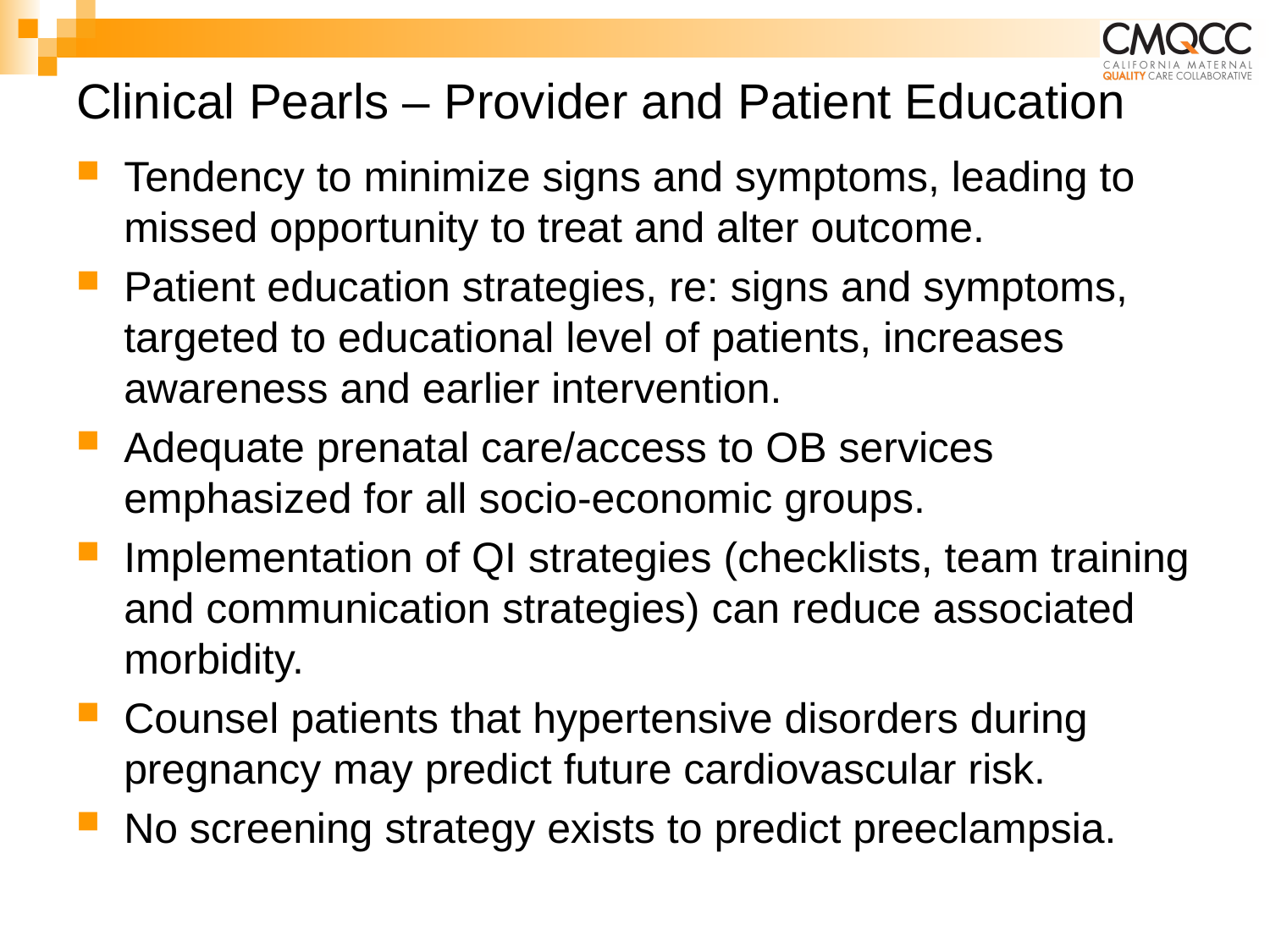

# Clinical Pearls – Provider and Patient Education
Tendency to minimize signs and symptoms, leading to missed opportunity to treat and alter outcome.
Patient education strategies, re: signs and symptoms, targeted to educational level of patients, increases awareness and earlier intervention.
Adequate prenatal care/access to OB services emphasized for all socio-economic groups.
Implementation of QI strategies (checklists, team training and communication strategies) can reduce associated morbidity.
Counsel patients that hypertensive disorders during pregnancy may predict future cardiovascular risk.
No screening strategy exists to predict preeclampsia.